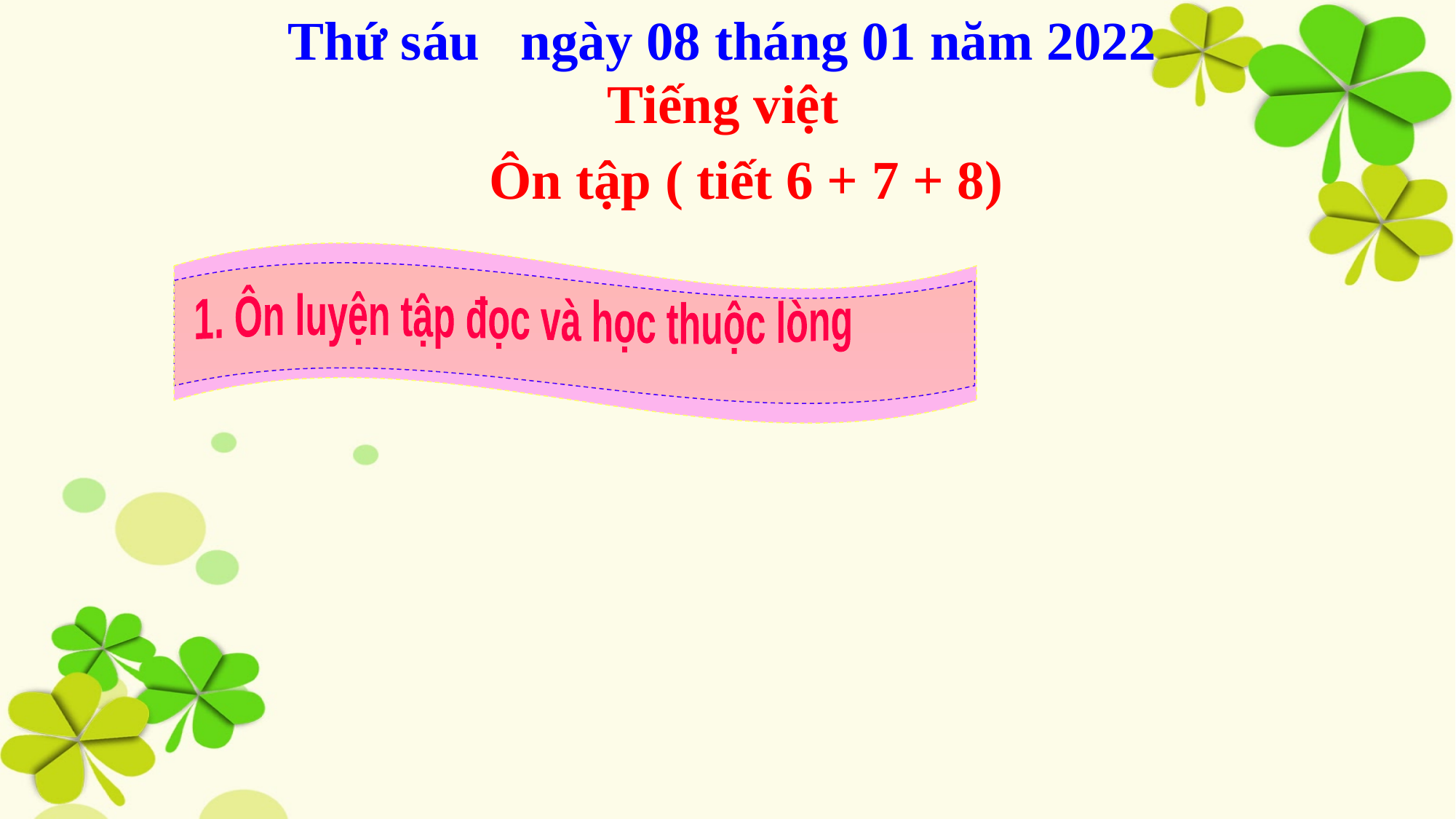

Thứ sáu   ngày 08 tháng 01 năm 2022
Tiếng việt
Ôn tập ( tiết 6 + 7 + 8)

1. Ôn luyện tập đọc và học thuộc lòng